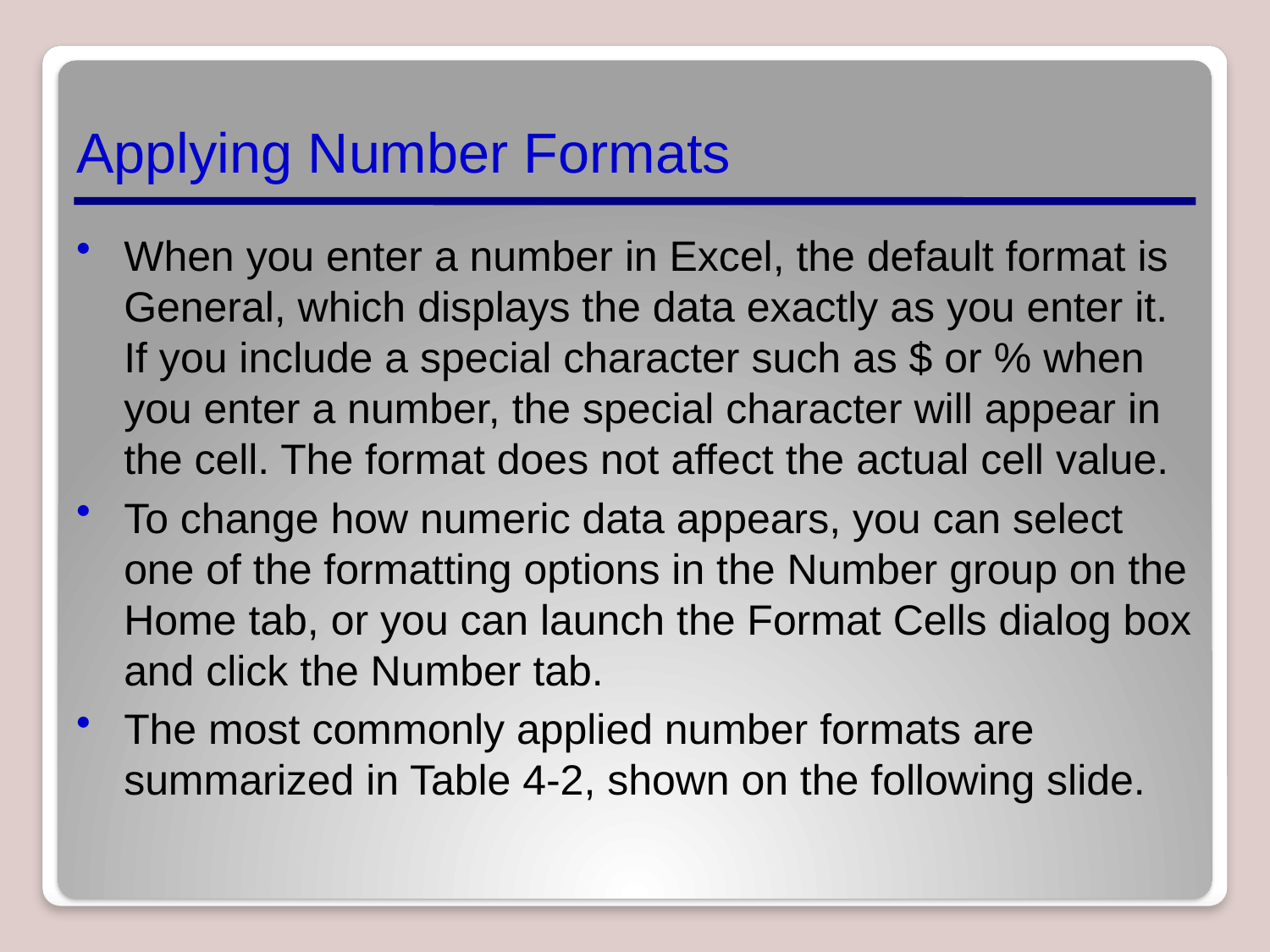

# Applying Number Formats
When you enter a number in Excel, the default format is General, which displays the data exactly as you enter it. If you include a special character such as $ or % when you enter a number, the special character will appear in the cell. The format does not affect the actual cell value.
To change how numeric data appears, you can select one of the formatting options in the Number group on the Home tab, or you can launch the Format Cells dialog box and click the Number tab.
The most commonly applied number formats are summarized in Table 4-2, shown on the following slide.